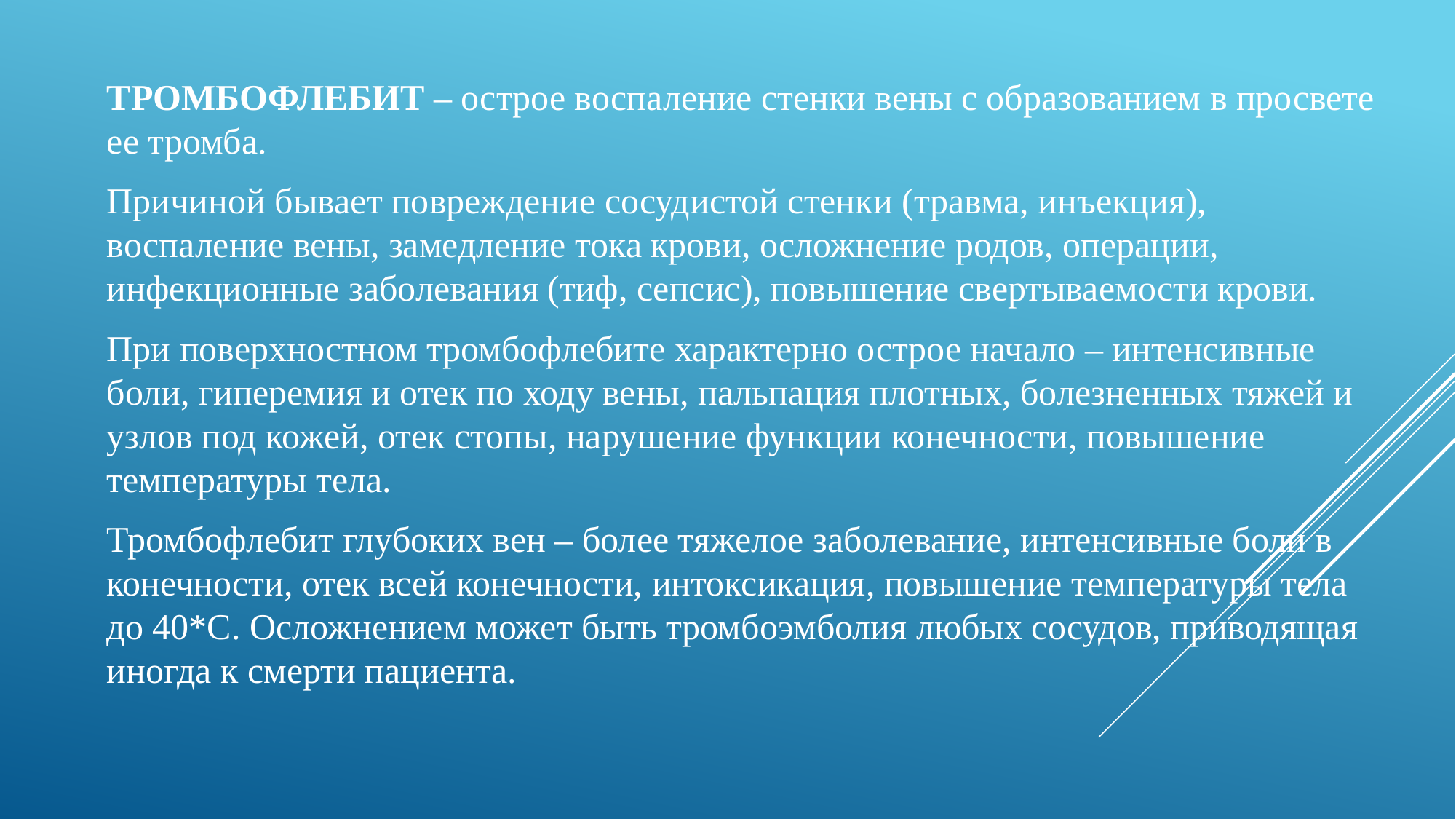

ТРОМБОФЛЕБИТ – острое воспаление стенки вены с образованием в просвете ее тромба.
Причиной бывает повреждение сосудистой стенки (травма, инъекция), воспаление вены, замедление тока крови, осложнение родов, операции, инфекционные заболевания (тиф, сепсис), повышение свертываемости крови.
При поверхностном тромбофлебите характерно острое начало – интенсивные боли, гиперемия и отек по ходу вены, пальпация плотных, болезненных тяжей и узлов под кожей, отек стопы, нарушение функции конечности, повышение температуры тела.
Тромбофлебит глубоких вен – более тяжелое заболевание, интенсивные боли в конечности, отек всей конечности, интоксикация, повышение температуры тела до 40*С. Осложнением может быть тромбоэмболия любых сосудов, приводящая иногда к смерти пациента.